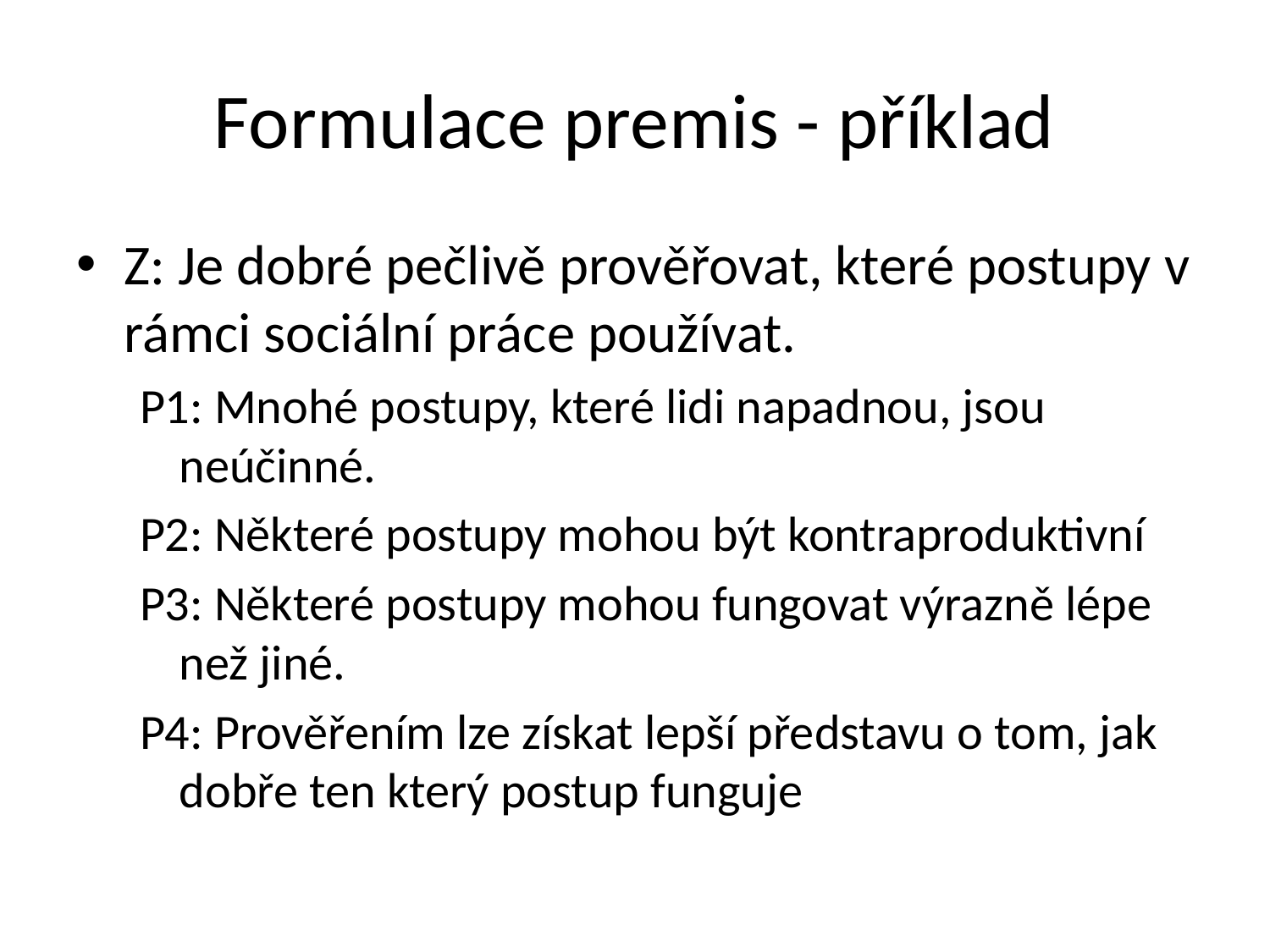

# Formulace premis - příklad
Z: Je dobré pečlivě prověřovat, které postupy v rámci sociální práce používat.
P1: Mnohé postupy, které lidi napadnou, jsou neúčinné.
P2: Některé postupy mohou být kontraproduktivní
P3: Některé postupy mohou fungovat výrazně lépe než jiné.
P4: Prověřením lze získat lepší představu o tom, jak dobře ten který postup funguje